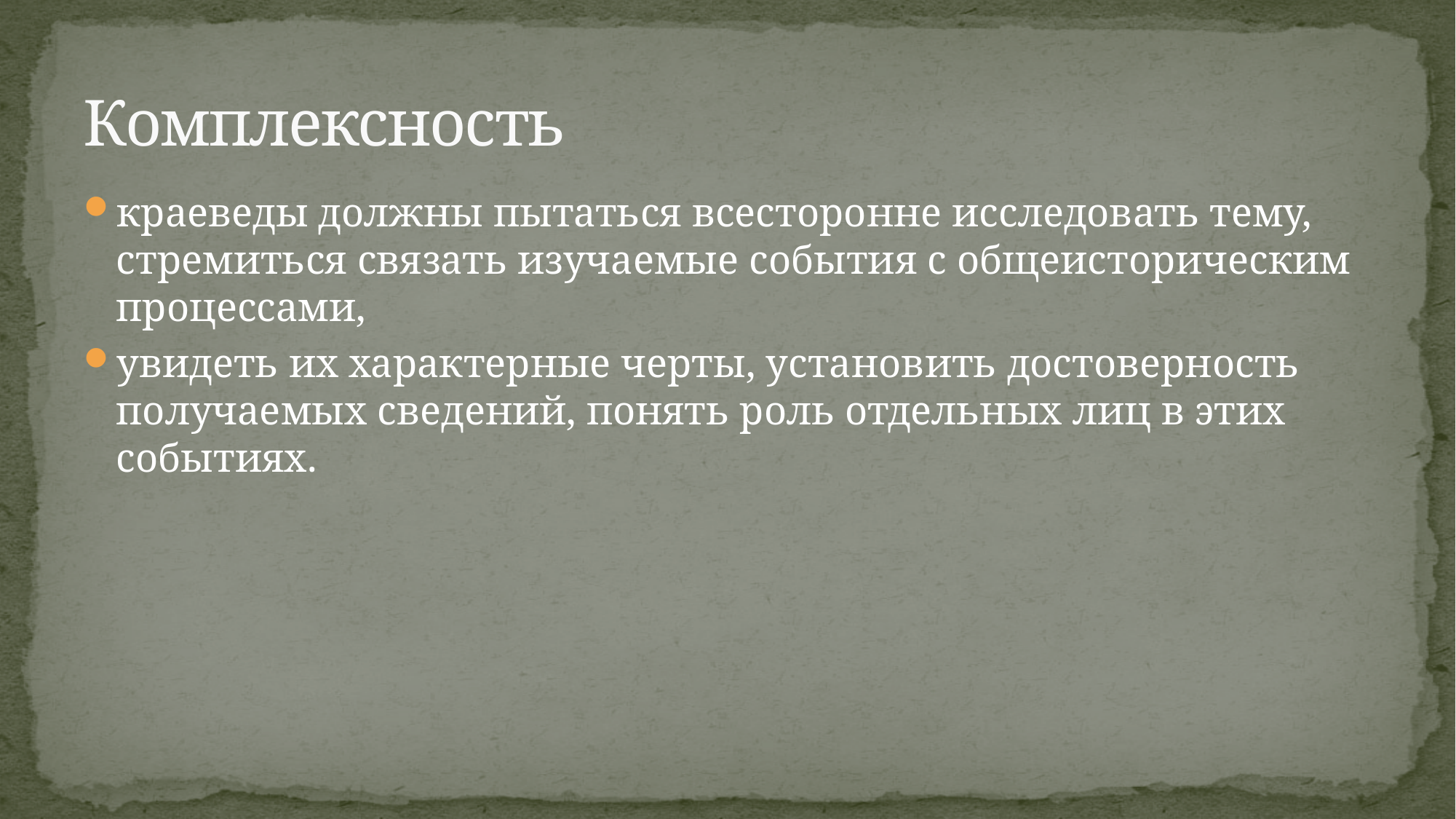

# Комплексность
краеведы должны пытаться всесторонне исследовать тему, стремиться связать изучаемые события с общеисторическим процессами,
увидеть их характерные черты, установить достоверность получаемых сведений, понять роль отдельных лиц в этих событиях.